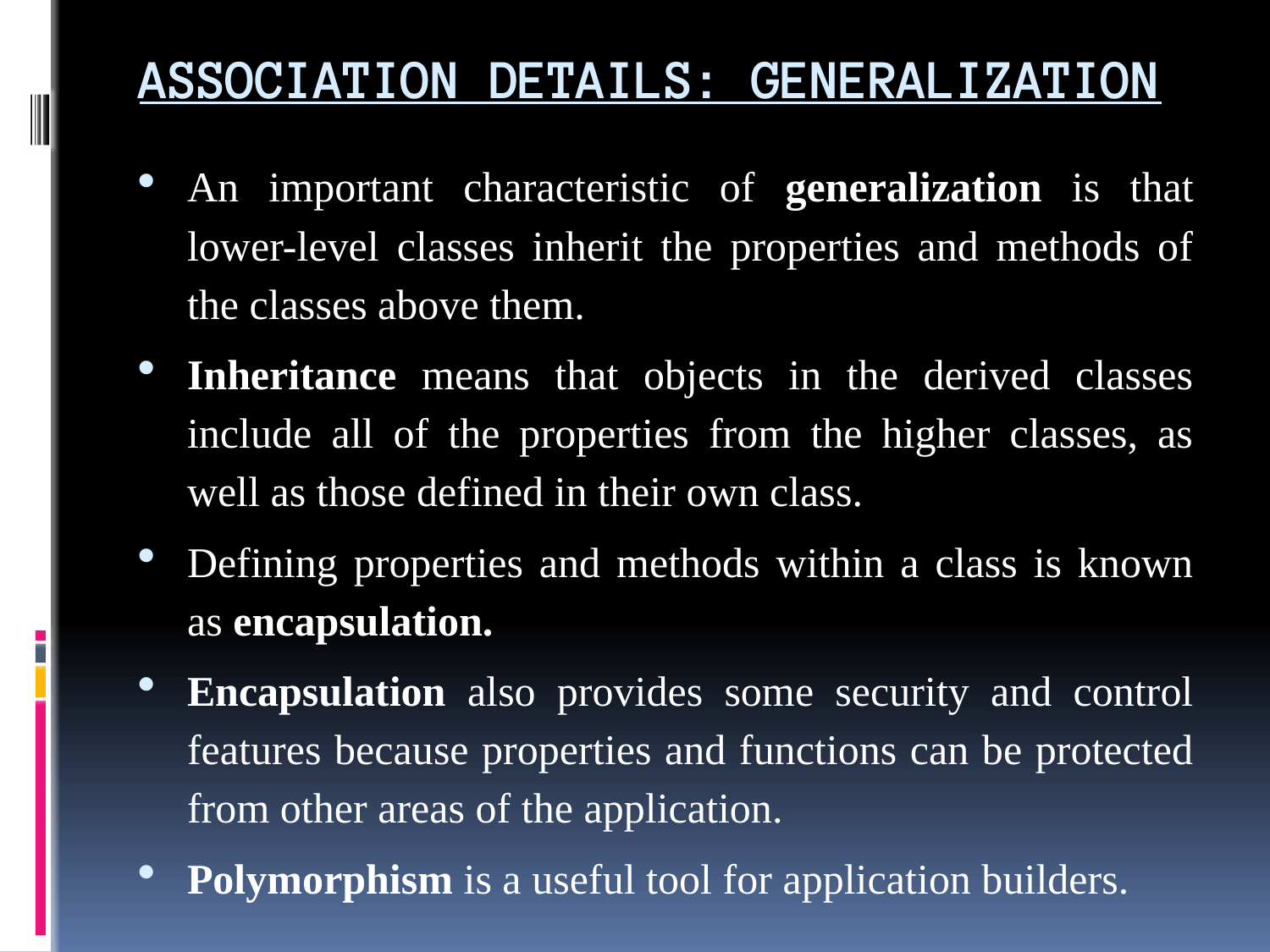

# ASSOCIATION DETAILS: GENERALIZATION
An important characteristic of generalization is that lower-level classes inherit the properties and methods of the classes above them.
Inheritance means that objects in the derived classes include all of the properties from the higher classes, as well as those defined in their own class.
Defining properties and methods within a class is known as encapsulation.
Encapsulation also provides some security and control features because properties and functions can be protected from other areas of the application.
Polymorphism is a useful tool for application builders.